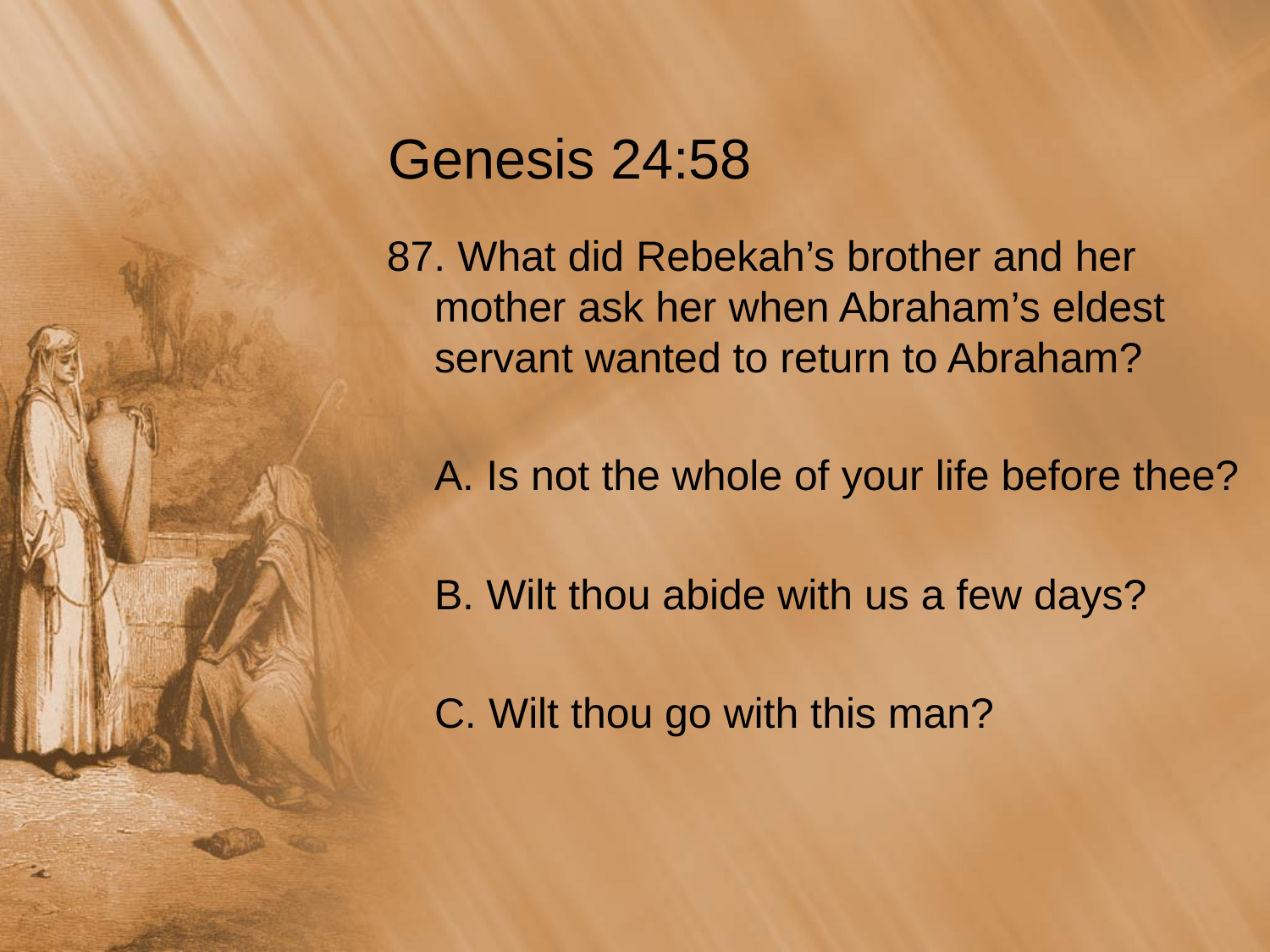

# Genesis 24:58
87. What did Rebekah’s brother and her mother ask her when Abraham’s eldest servant wanted to return to Abraham?

	A. Is not the whole of your life before thee?

	B. Wilt thou abide with us a few days?

	C. Wilt thou go with this man?